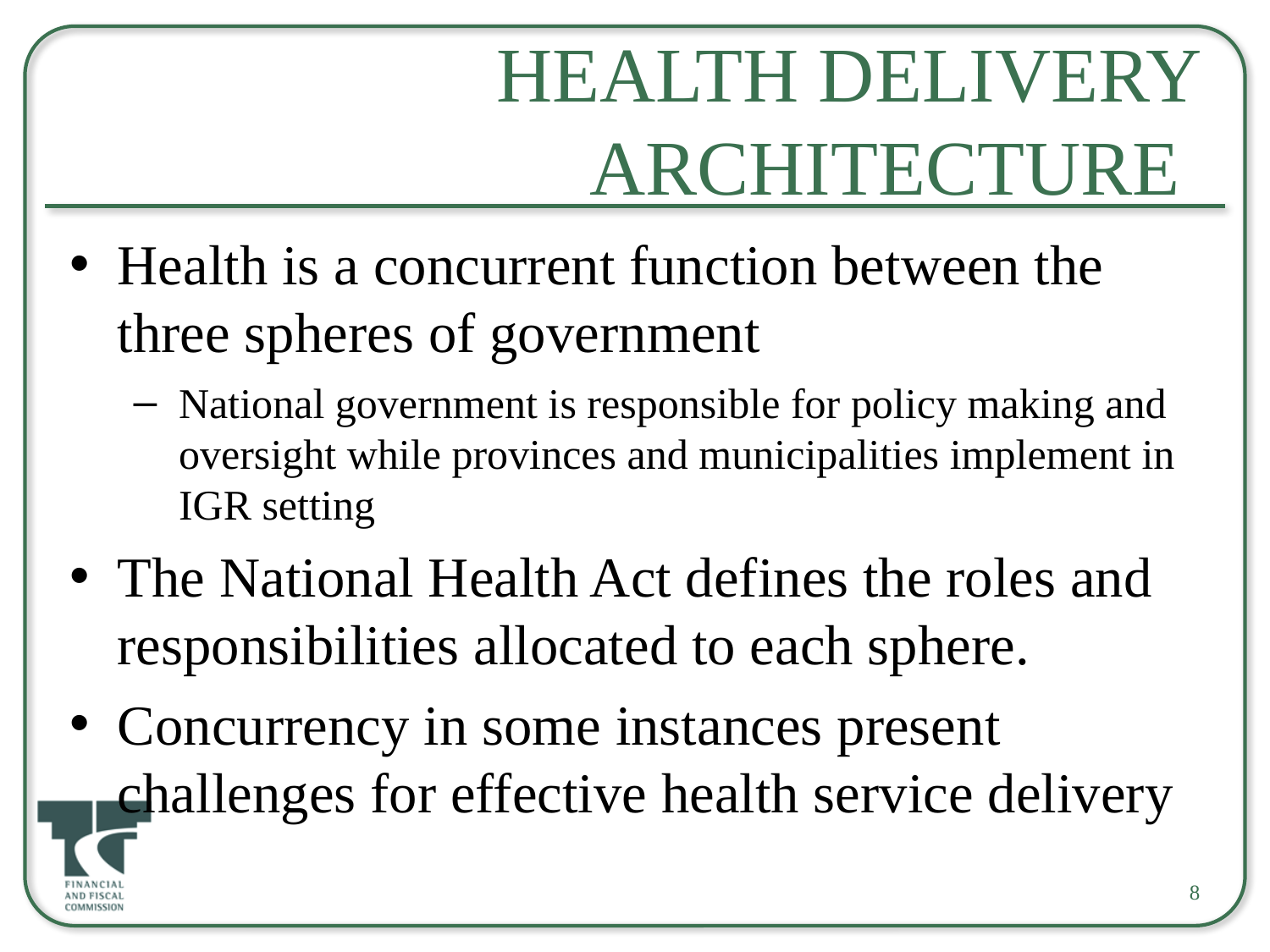

# Health Delivery Architecture
Health is a concurrent function between the three spheres of government
National government is responsible for policy making and oversight while provinces and municipalities implement in IGR setting
The National Health Act defines the roles and responsibilities allocated to each sphere.
Concurrency in some instances present challenges for effective health service delivery

8